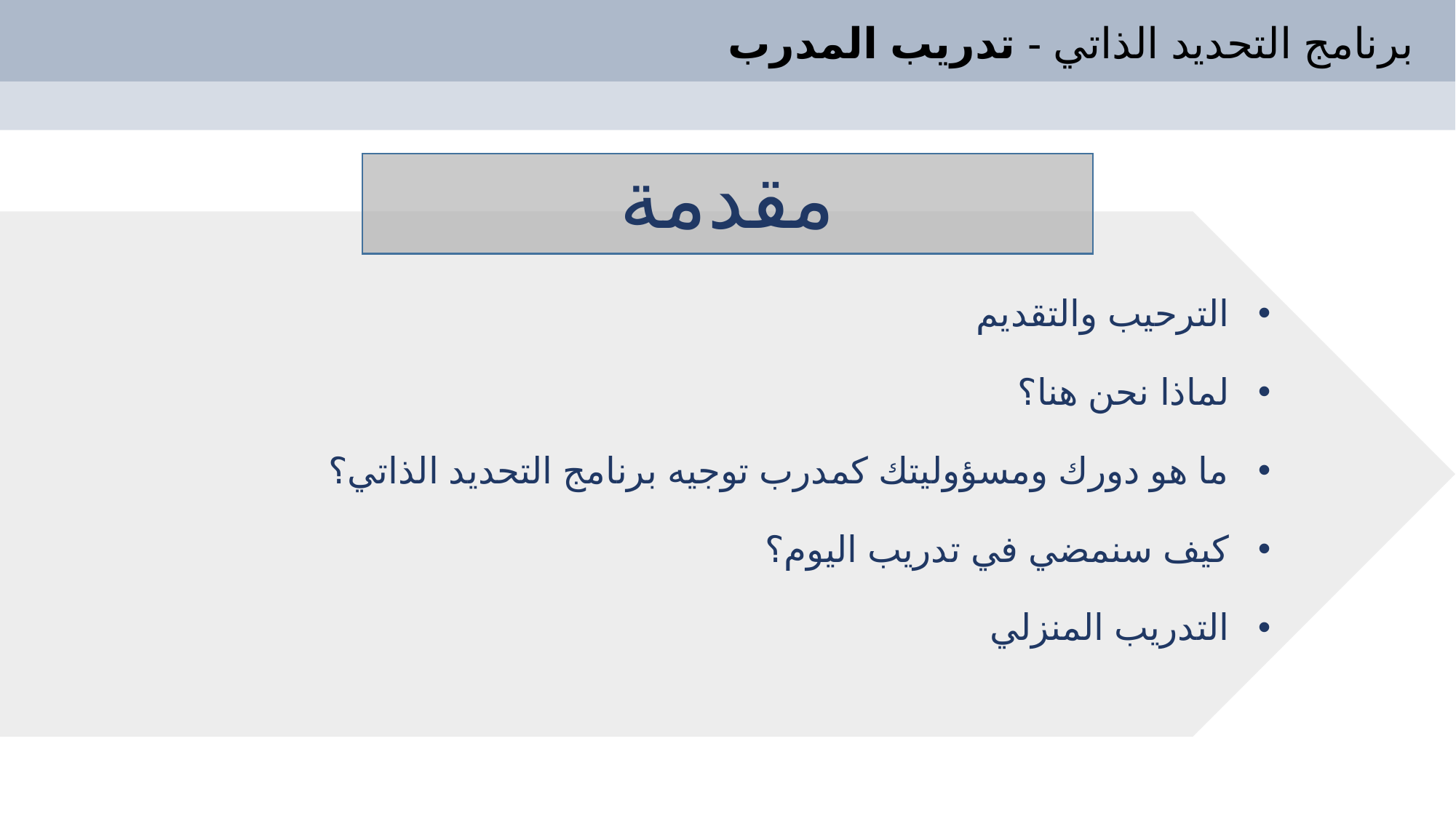

برنامج التحديد الذاتي - تدريب المدرب

مقدمة

الترحيب والتقديم

لماذا نحن هنا؟

ما هو دورك ومسؤوليتك كمدرب توجيه برنامج التحديد الذاتي؟

كيف سنمضي في تدريب اليوم؟

التدريب المنزلي